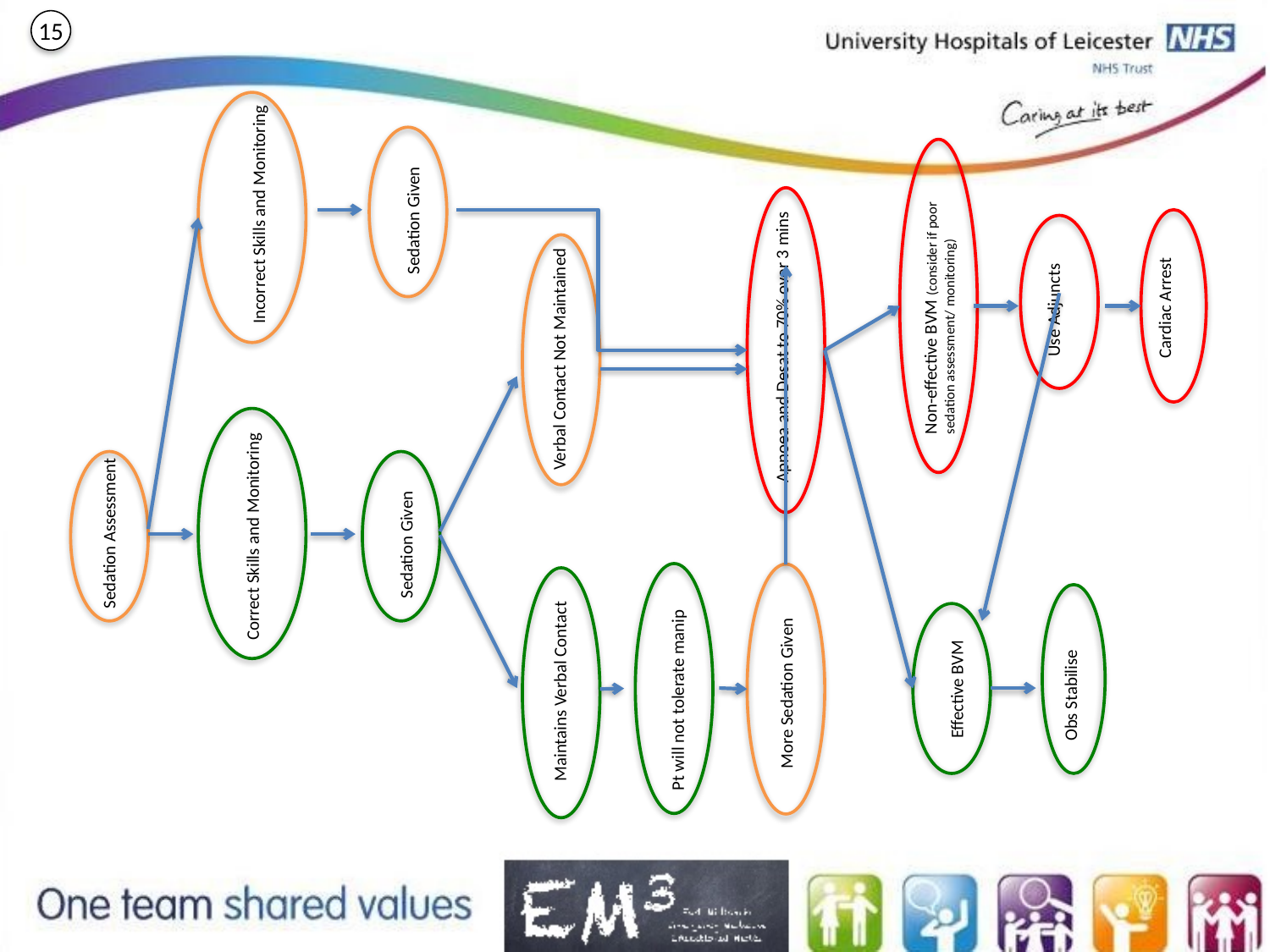

15

Sedation Given

Incorrect Skills and Monitoring

Non-effective BVM (consider if poor sedation assessment/ monitoring)
Cardiac Arrest
Use Adjuncts
Apnoea and Desat to 70% over 3 mins
Verbal Contact Not Maintained

Sedation Assessment

Correct Skills and Monitoring
Sedation Given

Effective BVM
Maintains Verbal Contact
Obs Stabilise
Pt will not tolerate manip
More Sedation Given